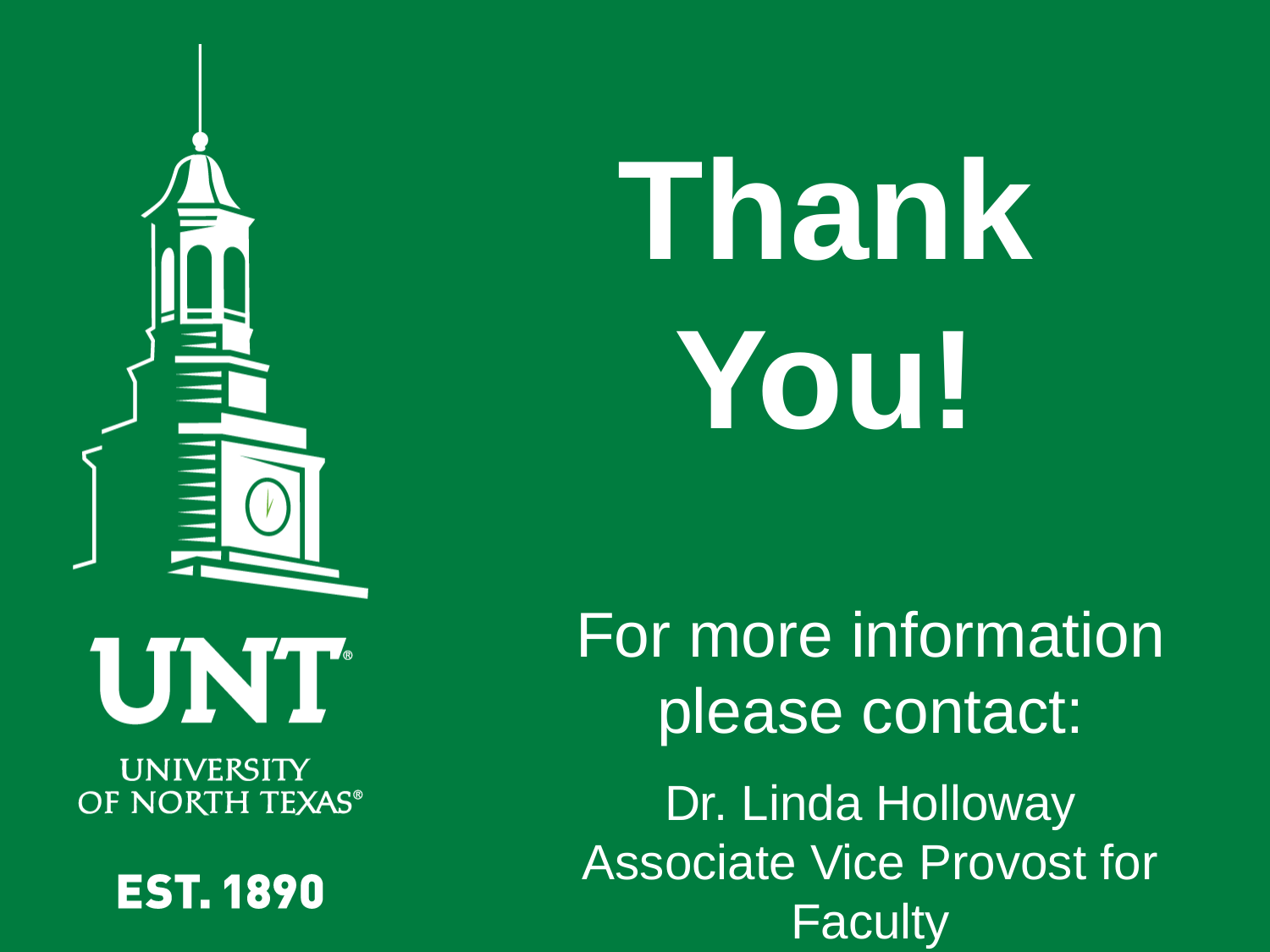

Thank You!
For more information please contact:

Dr. Linda Holloway
Associate Vice Provost for Faculty
(940) 565-3987